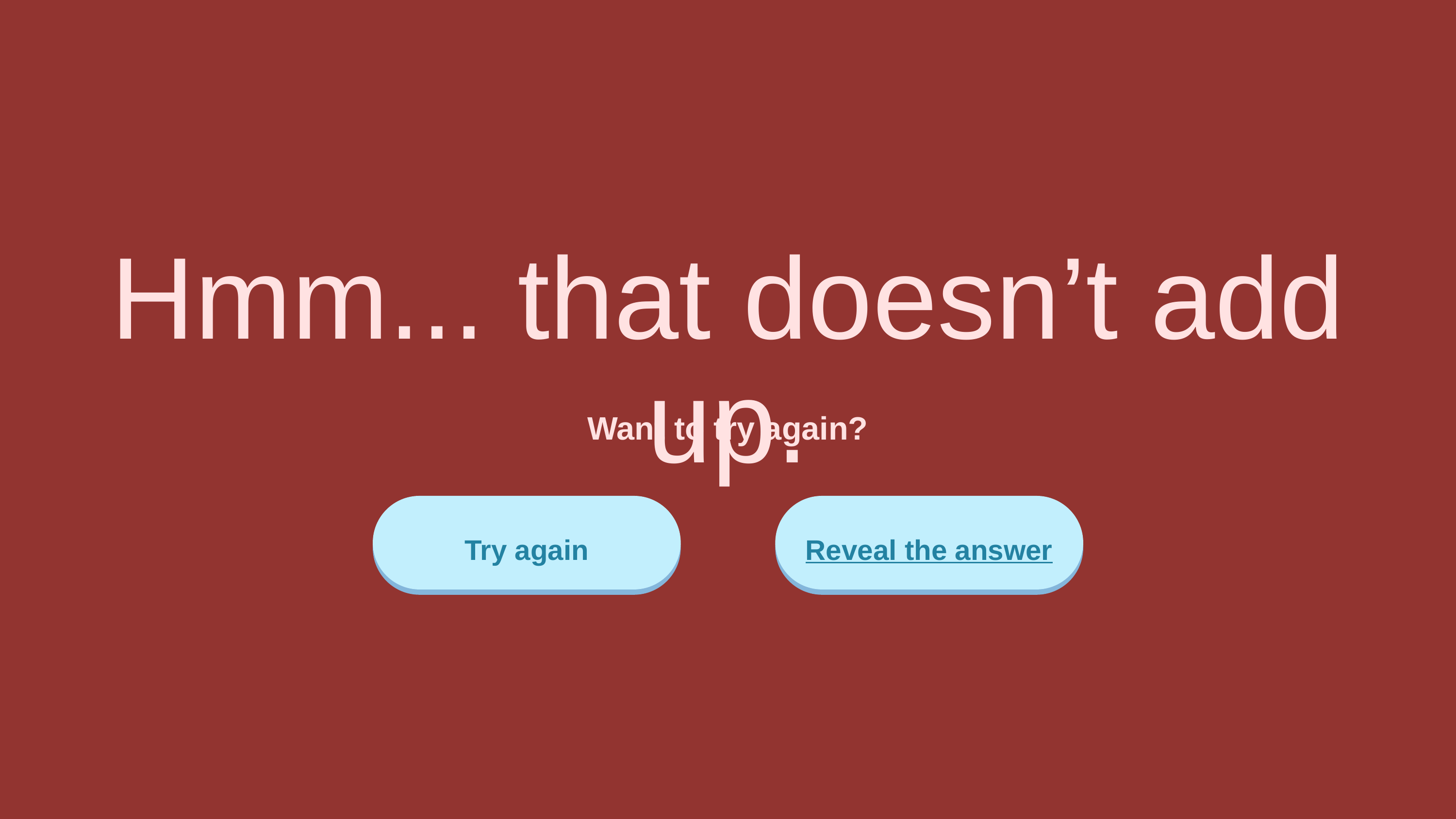

Hmm... that doesn’t add up.
Want to try again?

Try again

Reveal the answer